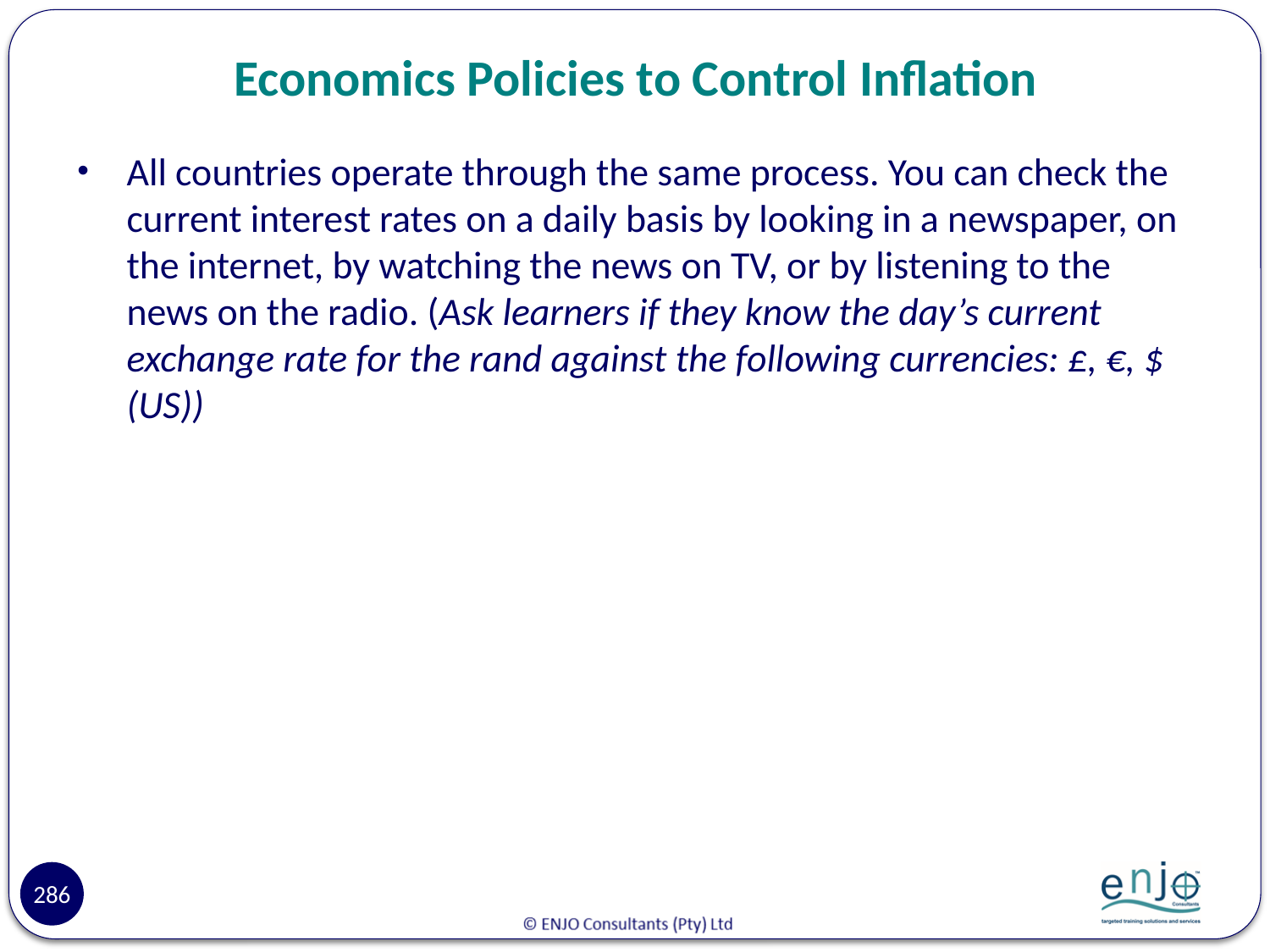

# Economics Policies to Control Inflation
All countries operate through the same process. You can check the current interest rates on a daily basis by looking in a newspaper, on the internet, by watching the news on TV, or by listening to the news on the radio. (Ask learners if they know the day’s current exchange rate for the rand against the following currencies: £, €, $(US))

286